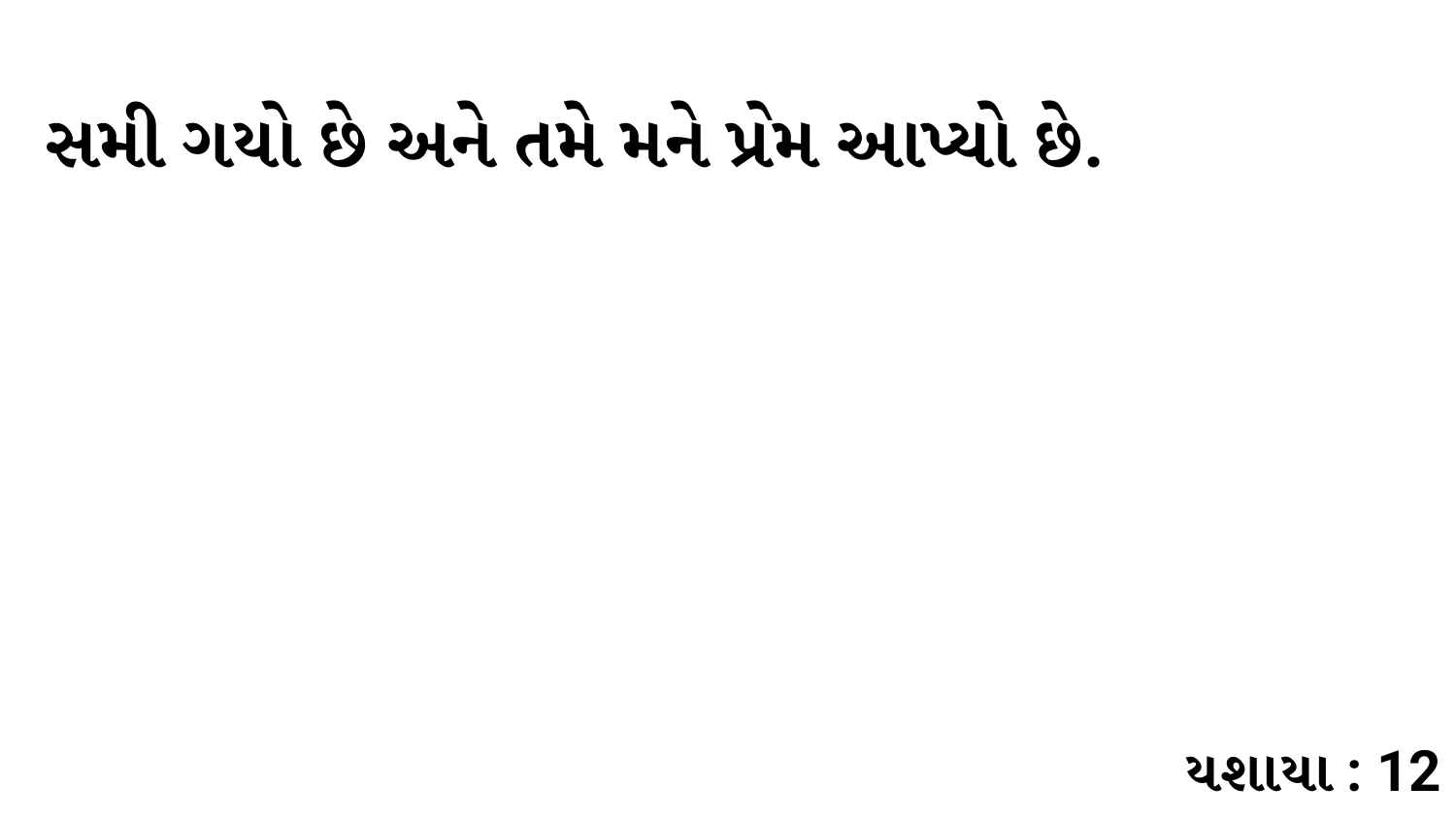

સમી ગયો છે અને તમે મને પ્રેમ આપ્યો છે.
યશાયા : 12